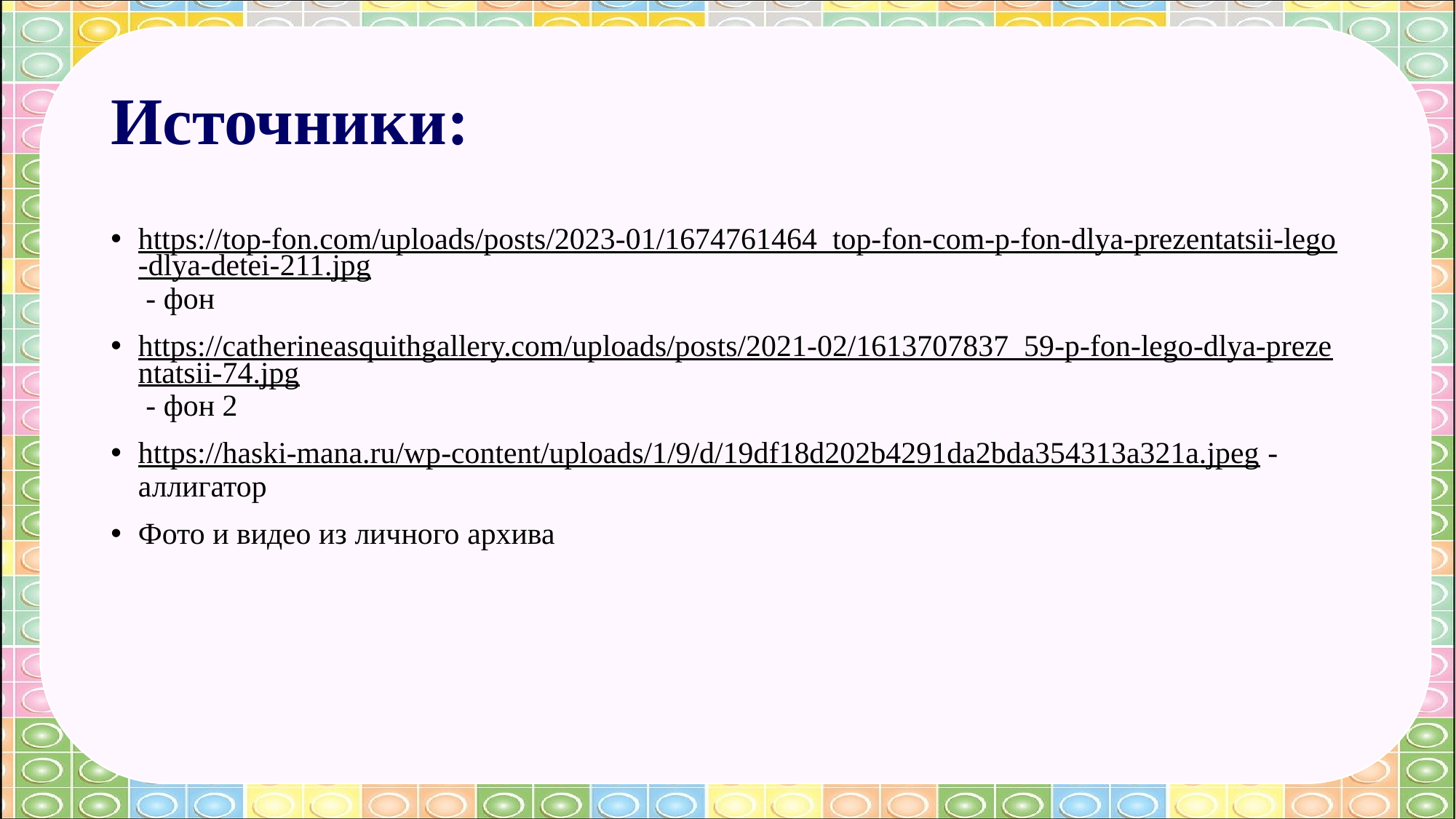

# Источники:
https://top-fon.com/uploads/posts/2023-01/1674761464_top-fon-com-p-fon-dlya-prezentatsii-lego-dlya-detei-211.jpg - фон
https://catherineasquithgallery.com/uploads/posts/2021-02/1613707837_59-p-fon-lego-dlya-prezentatsii-74.jpg - фон 2
https://haski-mana.ru/wp-content/uploads/1/9/d/19df18d202b4291da2bda354313a321a.jpeg - аллигатор
Фото и видео из личного архива